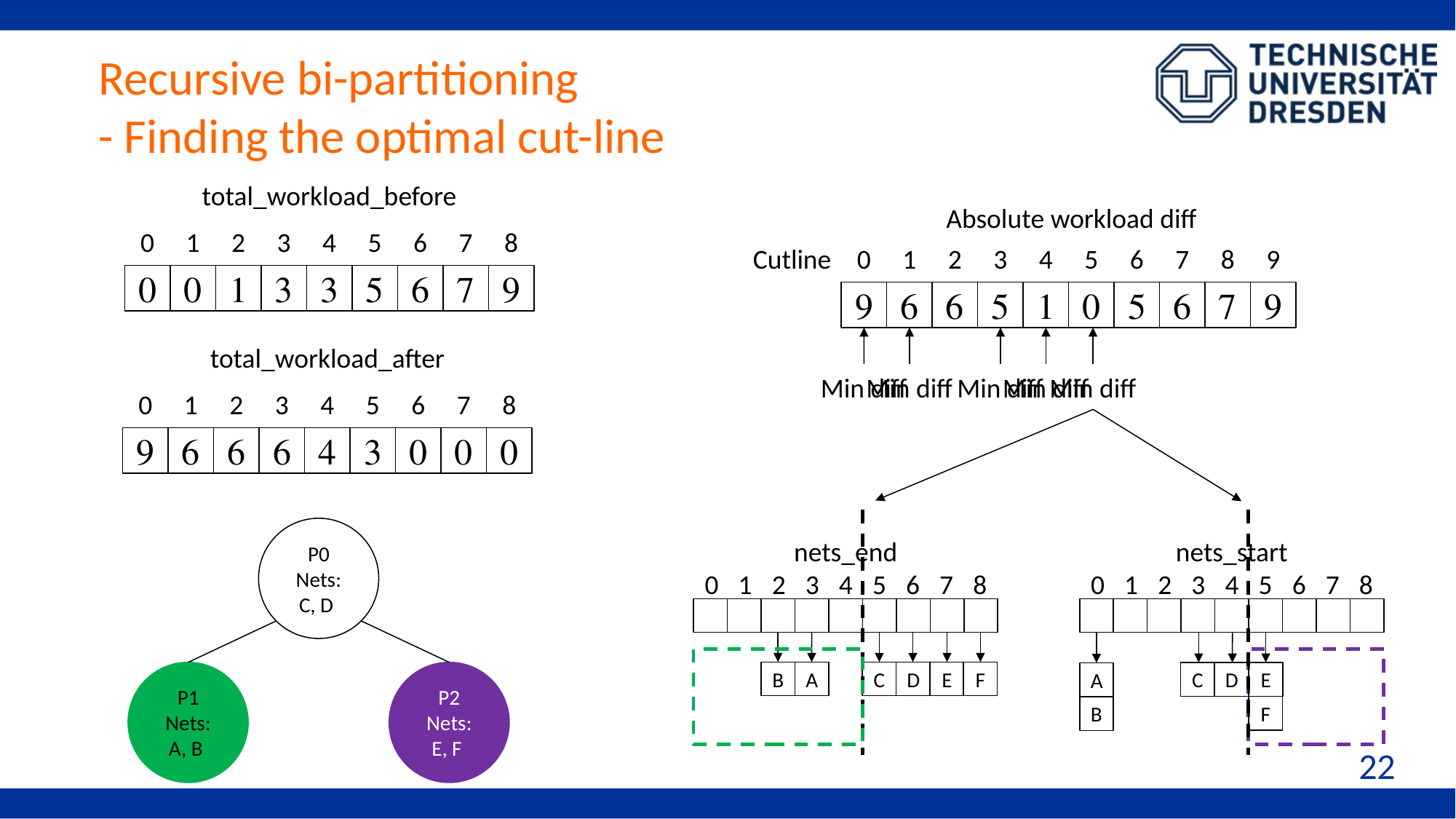

# Recursive bi-partitioning - Finding the optimal cut-line
total_workload_before
Absolute workload diff
0
1
2
3
4
5
6
7
8
Cutline
0
1
2
3
4
5
6
7
8
9
0
0
1
3
3
5
6
7
9
9
6
6
5
1
0
5
6
7
9
total_workload_after
Min diff
Min diff
Min diff
Min diff
Min diff
0
1
2
3
4
5
6
7
8
9
6
6
6
4
3
0
0
0
P0
Nets: C, D
nets_end
0
1
2
3
4
5
6
7
8

B
A
C
D
E
F
nets_start
0
1
2
3
4
5
6
7
8

C
D
E
A
F
B

P1
Nets: A, B
P2
Nets: E, F
22